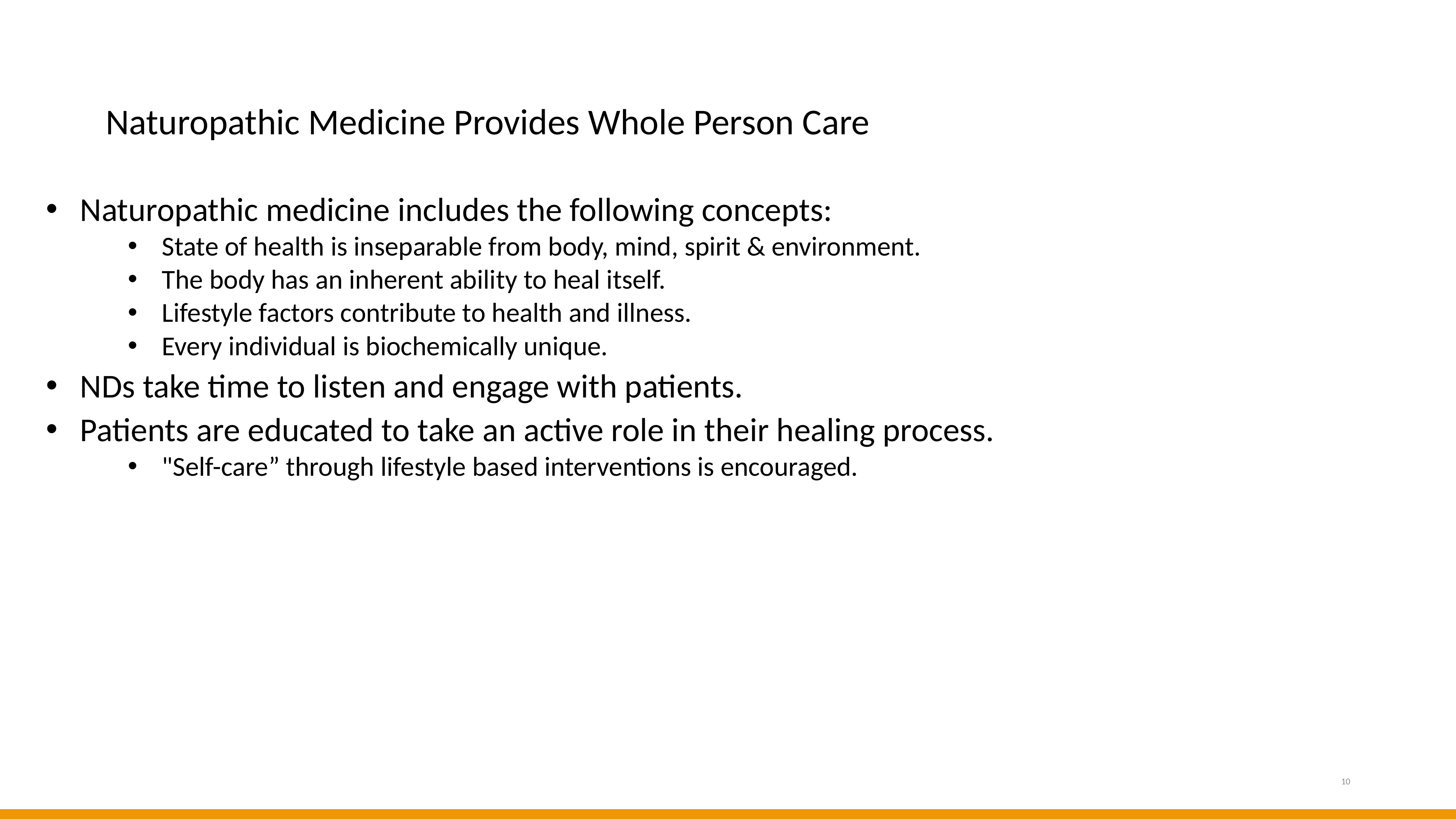

# Naturopathic Medicine Provides Whole Person Care
Naturopathic medicine includes the following concepts:
State of health is inseparable from body, mind, spirit & environment.
The body has an inherent ability to heal itself.
Lifestyle factors contribute to health and illness.
Every individual is biochemically unique.
NDs take time to listen and engage with patients.
Patients are educated to take an active role in their healing process.
"Self-care” through lifestyle based interventions is encouraged.
10